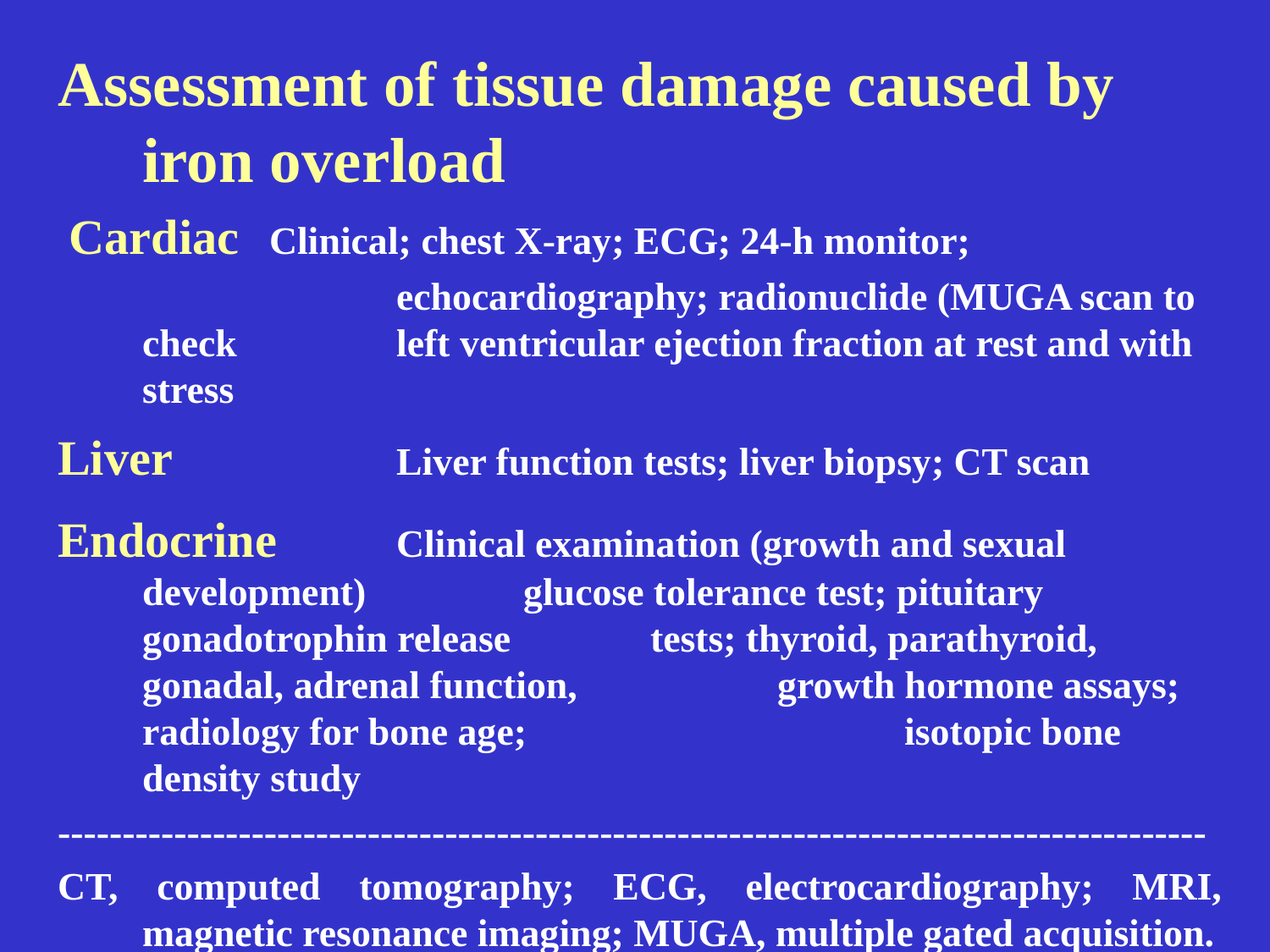

Assessment of tissue damage caused by iron overload
 Cardiac	Clinical; chest X-ray; ECG; 24-h monitor;
			echocardiography; radionuclide (MUGA scan to check 		left ventricular ejection fraction at rest and with stress

Liver		Liver function tests; liver biopsy; CT scan

Endocrine 	Clinical examination (growth and sexual development) 		glucose tolerance test; pituitary gonadotrophin release 		tests; thyroid, parathyroid, gonadal, adrenal function, 		growth hormone assays; radiology for bone age; 			isotopic bone density study
-----------------------------------------------------------------------------------------
CT, computed tomography; ECG, electrocardiography; MRI, magnetic resonance imaging; MUGA, multiple gated acquisition.